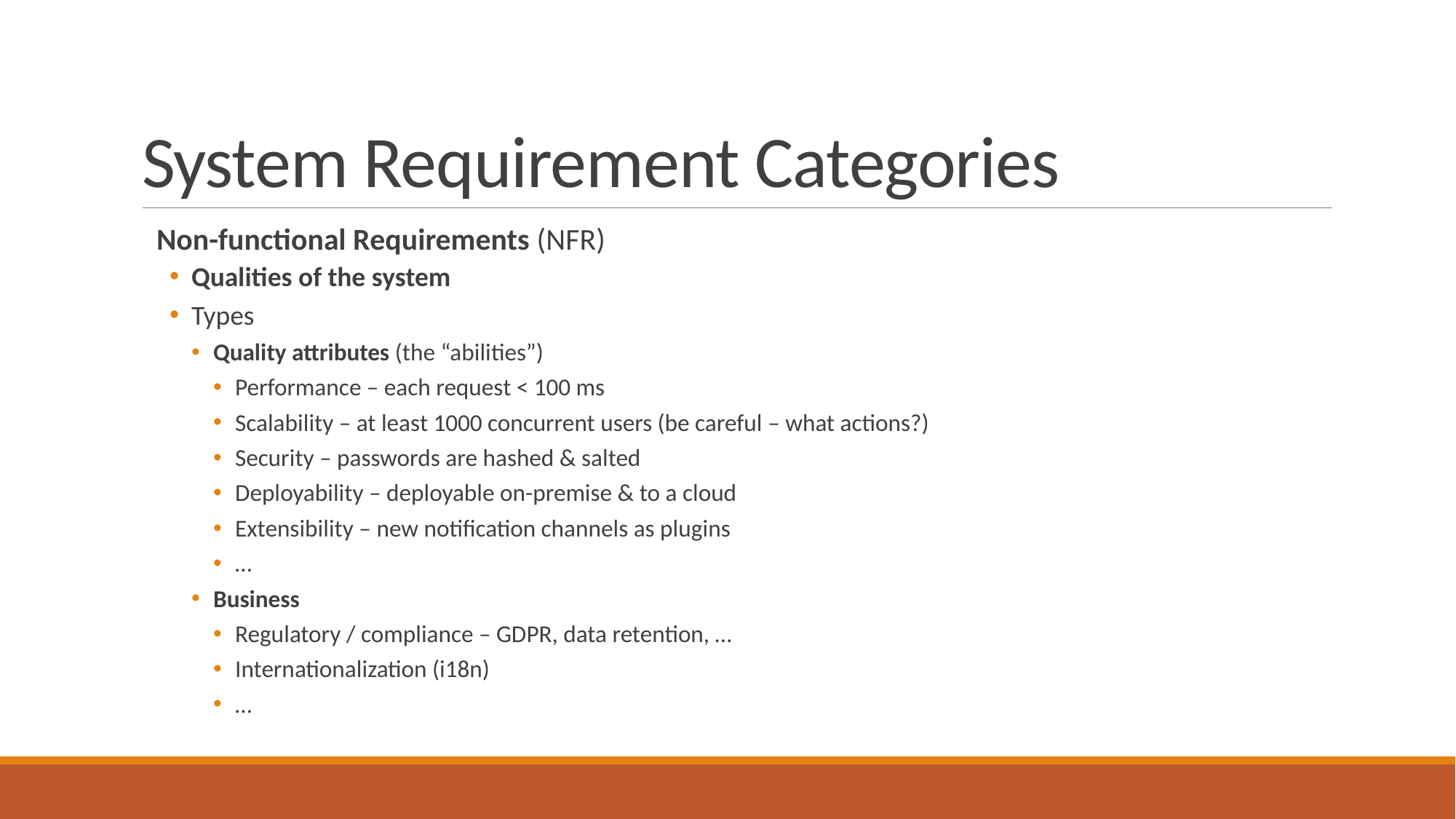

# System Requirement Categories
Non-functional Requirements (NFR)
Qualities of the system
Types
Quality attributes (the “abilities”)
Performance – each request < 100 ms
Scalability – at least 1000 concurrent users (be careful – what actions?)
Security – passwords are hashed & salted
Deployability – deployable on-premise & to a cloud
Extensibility – new notification channels as plugins
…
Business
Regulatory / compliance – GDPR, data retention, …
Internationalization (i18n)
…